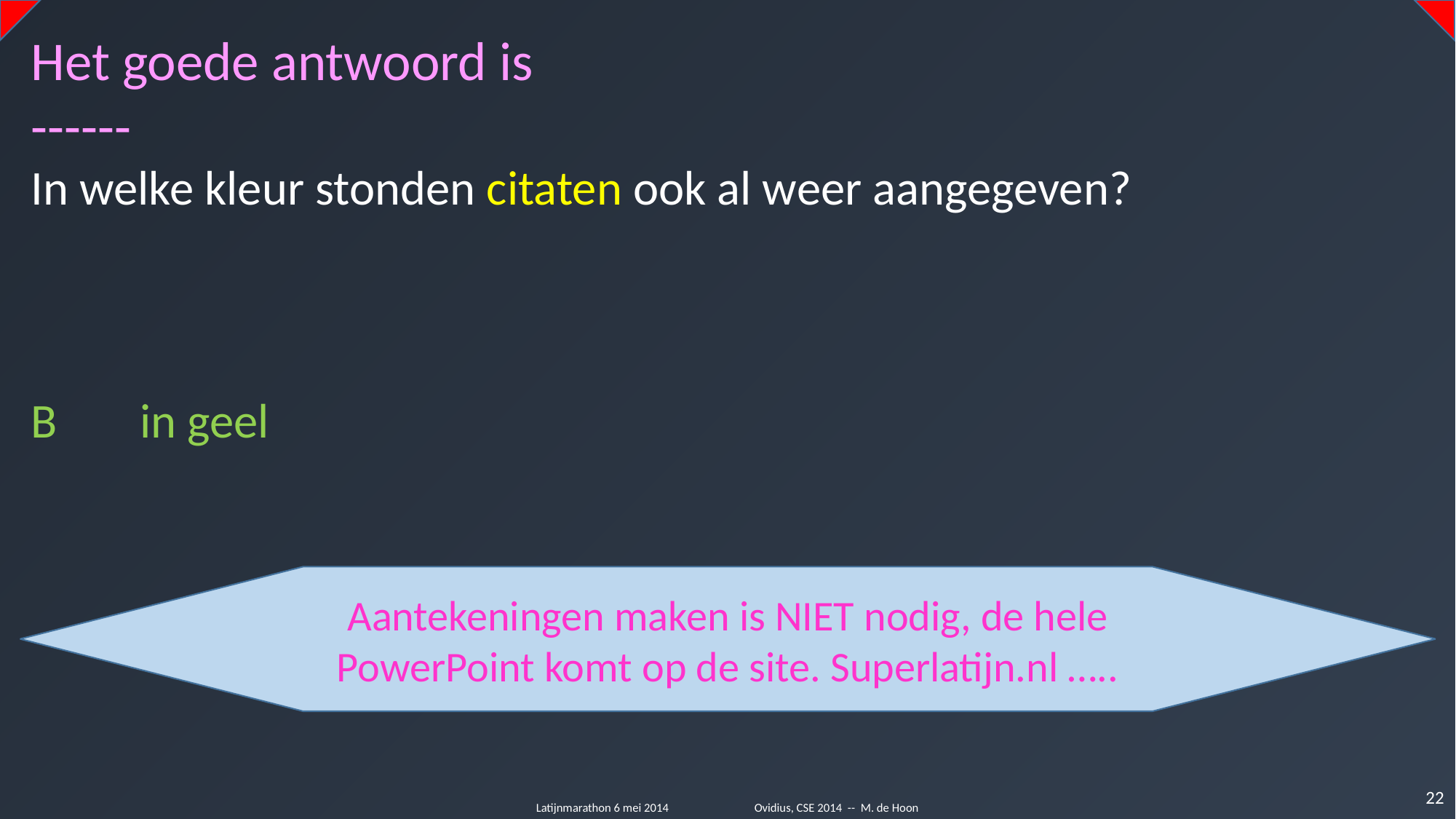

Het goede antwoord is
------
In welke kleur stonden citaten ook al weer aangegeven?

B	in geel

Aantekeningen maken is NIET nodig, de hele PowerPoint komt op de site. Superlatijn.nl …..
22
Latijnmarathon 6 mei 2014	Ovidius, CSE 2014  --  M. de Hoon